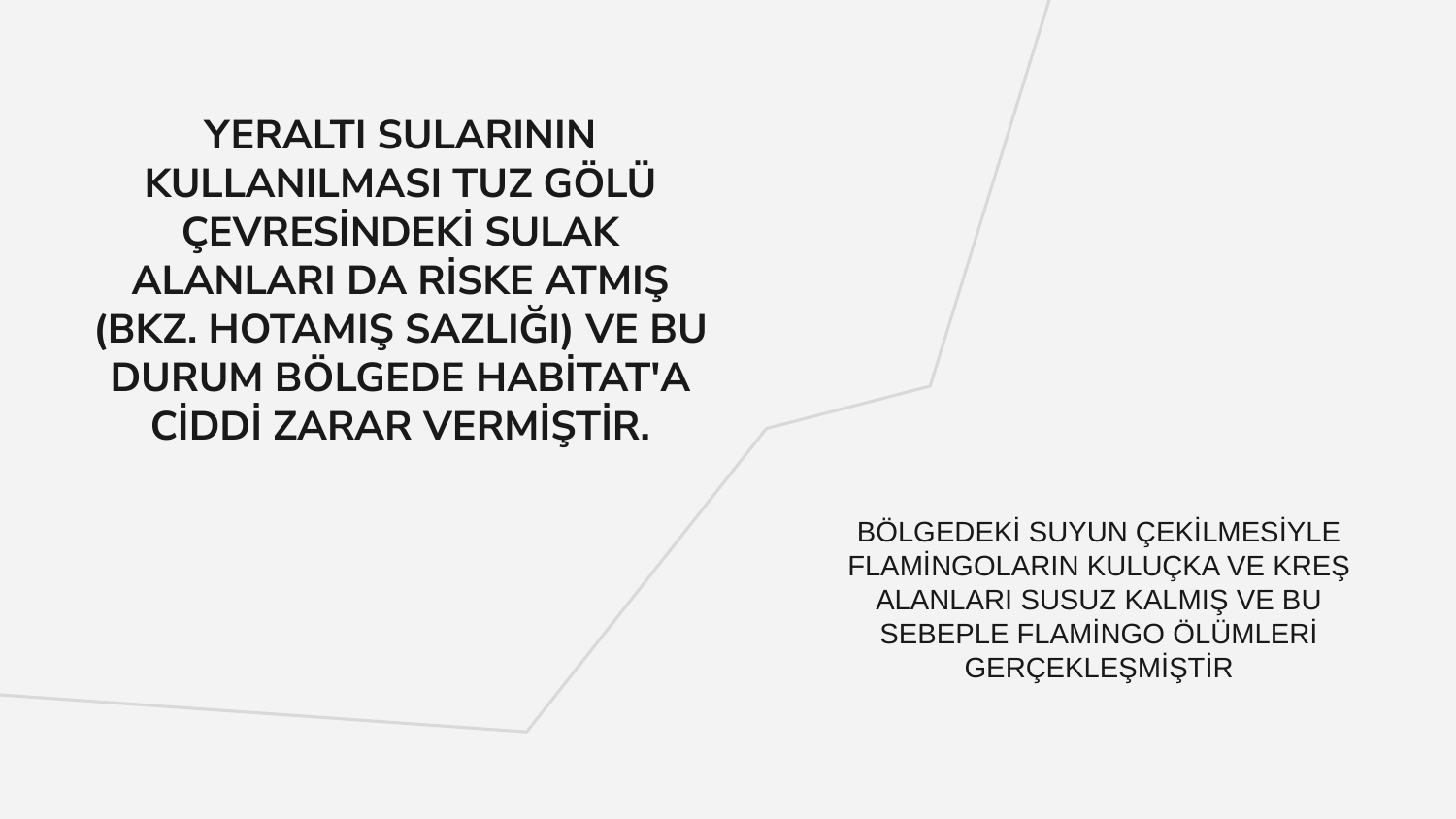

YERALTI SULARININ KULLANILMASI TUZ GÖLÜ ÇEVRESİNDEKİ SULAK ALANLARI DA RİSKE ATMIŞ (BKZ. HOTAMIŞ SAZLIĞI) VE BU DURUM BÖLGEDE HABİTAT'A CİDDİ ZARAR VERMİŞTİR.
# BÖLGEDEKİ SUYUN ÇEKİLMESİYLE FLAMİNGOLARIN KULUÇKA VE KREŞ ALANLARI SUSUZ KALMIŞ VE BU SEBEPLE FLAMİNGO ÖLÜMLERİ GERÇEKLEŞMİŞTİR